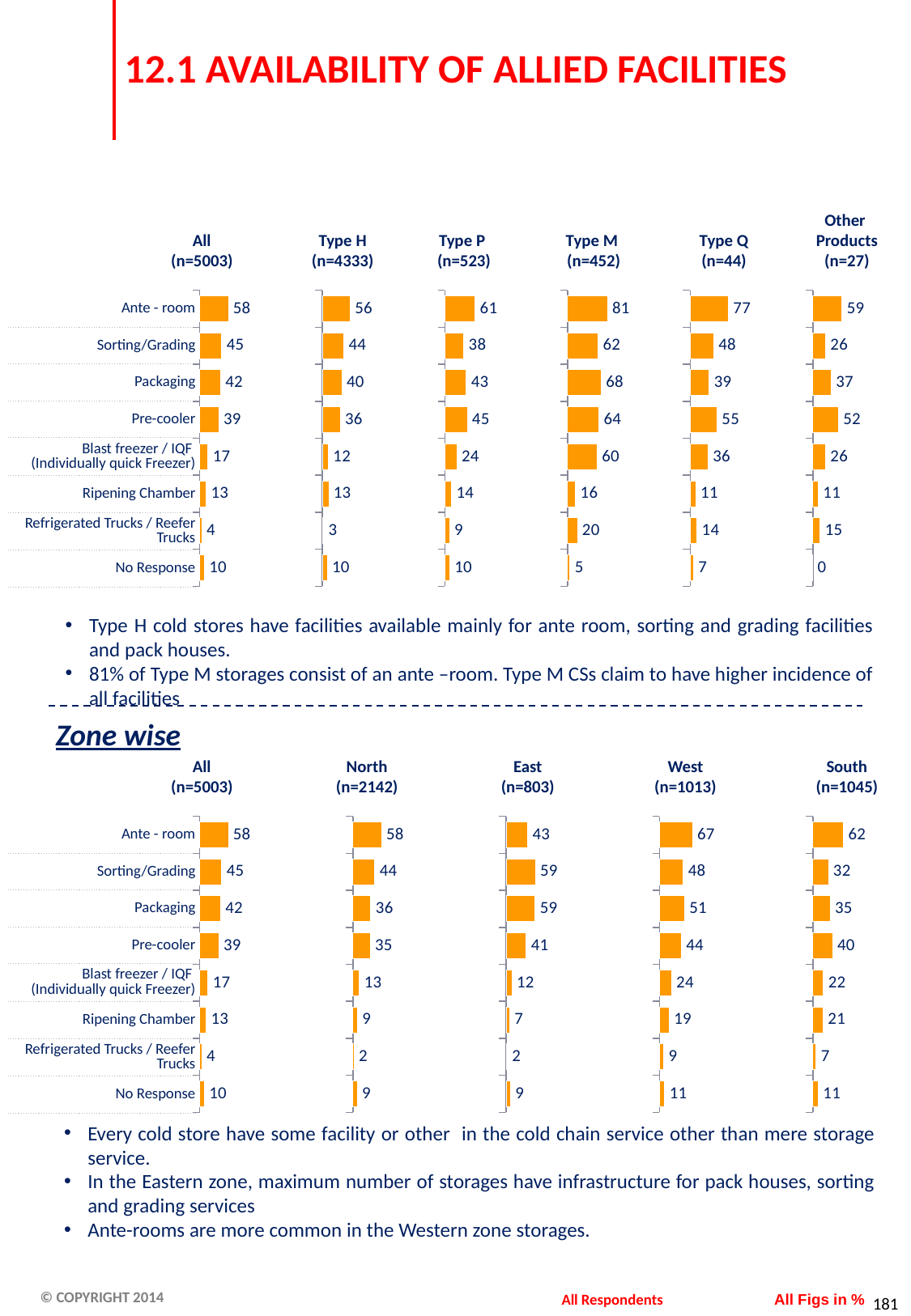

# 12.1 AVAILABILITY OF ALLIED FACILITIES
Other
Products
(n=27)
All
(n=5003)
Type H
(n=4333)
Type P
(n=523)
Type M
(n=452)
Type Q
(n=44)

### Chart

| Category | Rank 1 |
|---|---|
|  Ante - room | 58.15 |
|  Sorting/Grading | 44.71 |
|  Packaging | 42.45 |
|  Pre-cooler | 38.78 |
|  Blast freezer / IQF  (Individually quick Freezer) | 16.97 |
|  Ripening Chamber | 13.39 |
|  Refrigerated Trucks / Reefer Trucks | 4.48 |
|  No Response | 9.59 |

### Chart

| Category | Rank 1 |
|---|---|
|  Ante - room | 56.45 |
|  Sorting/Grading | 43.62000000000001 |
|  Packaging | 39.81 |
|  Pre-cooler | 36.26000000000001 |
|  Blast freezer / IQF  (Individually quick Freezer) | 12.3 |
|  Ripening Chamber | 13.09 |
|  Refrigerated Trucks / Reefer Trucks | 2.7 |
|  No Response | 10.06 |

### Chart

| Category | Rank 1 |
|---|---|
|  Ante - room | 61.38 |
|  Sorting/Grading | 38.43 |
|  Packaging | 43.4 |
|  Pre-cooler | 45.32 |
|  Blast freezer / IQF  (Individually quick Freezer) | 24.09 |
|  Ripening Chamber | 13.58 |
|  Refrigerated Trucks / Reefer Trucks | 9.370000000000003 |
|  No Response | 9.75 |

### Chart

| Category | Rank 1 |
|---|---|
|  Ante - room | 80.75 |
|  Sorting/Grading | 61.95 |
|  Packaging | 68.14 |
|  Pre-cooler | 63.5 |
|  Blast freezer / IQF  (Individually quick Freezer) | 59.96 |
|  Ripening Chamber | 16.15 |
|  Refrigerated Trucks / Reefer Trucks | 19.91 |
|  No Response | 4.87 |

### Chart

| Category | Rank 1 |
|---|---|
|  Ante - room | 77.27 |
|  Sorting/Grading | 47.73000000000001 |
|  Packaging | 38.64 |
|  Pre-cooler | 54.55 |
|  Blast freezer / IQF  (Individually quick Freezer) | 36.36 |
|  Ripening Chamber | 11.360000000000024 |
|  Refrigerated Trucks / Reefer Trucks | 13.64 |
|  No Response | 6.8199999999999985 |

### Chart

| Category | Rank 1 |
|---|---|
|  Ante - room | 59.26000000000001 |
|  Sorting/Grading | 25.93 |
|  Packaging | 37.04 |
|  Pre-cooler | 51.849999999999994 |
|  Blast freezer / IQF  (Individually quick Freezer) | 25.93 |
|  Ripening Chamber | 11.11 |
|  Refrigerated Trucks / Reefer Trucks | 14.81 |
|  No Response | 0.0 |
| Ante - room |
| --- |
| Sorting/Grading |
| Packaging |
| Pre-cooler |
| Blast freezer / IQF (Individually quick Freezer) |
| Ripening Chamber |
| Refrigerated Trucks / Reefer Trucks |
| No Response |
Type H cold stores have facilities available mainly for ante room, sorting and grading facilities and pack houses.
81% of Type M storages consist of an ante –room. Type M CSs claim to have higher incidence of all facilities

Zone wise
All
(n=5003)
North
(n=2142)
 East
(n=803)
 West
(n=1013)
South
(n=1045)

### Chart

| Category | Rank 1 |
|---|---|
|  Ante - room | 58.15 |
|  Sorting/Grading | 44.71 |
|  Packaging | 42.45 |
|  Pre-cooler | 38.78 |
|  Blast freezer / IQF  (Individually quick Freezer) | 16.97 |
|  Ripening Chamber | 13.39 |
|  Refrigerated Trucks / Reefer Trucks | 4.48 |
|  No Response | 9.59 |

### Chart

| Category | Rank 1 |
|---|---|
|  Ante - room | 57.94 |
|  Sorting/Grading | 44.07 |
|  Packaging | 36.18 |
|  Pre-cooler | 34.83 |
|  Blast freezer / IQF  (Individually quick Freezer) | 13.17 |
|  Ripening Chamber | 9.1 |
|  Refrigerated Trucks / Reefer Trucks | 2.15 |
|  No Response | 8.59 |

### Chart

| Category | Rank 1 |
|---|---|
|  Ante - room | 43.21 |
|  Sorting/Grading | 58.9 |
|  Packaging | 58.66000000000001 |
|  Pre-cooler | 40.6 |
|  Blast freezer / IQF  (Individually quick Freezer) | 11.71 |
|  Ripening Chamber | 7.1 |
|  Refrigerated Trucks / Reefer Trucks | 2.24 |
|  No Response | 8.84 |

### Chart

| Category | Rank 1 |
|---|---|
|  Ante - room | 66.63 |
|  Sorting/Grading | 48.27 |
|  Packaging | 50.54 |
|  Pre-cooler | 44.13 |
|  Blast freezer / IQF  (Individually quick Freezer) | 24.279999999999987 |
|  Ripening Chamber | 19.35 |
|  Refrigerated Trucks / Reefer Trucks | 8.69 |
|  No Response | 10.66 |

### Chart

| Category | Rank 1 |
|---|---|
|  Ante - room | 61.82 |
|  Sorting/Grading | 31.67 |
|  Packaging | 35.02 |
|  Pre-cooler | 40.29000000000001 |
|  Blast freezer / IQF  (Individually quick Freezer) | 21.72 |
|  Ripening Chamber | 21.24 |
|  Refrigerated Trucks / Reefer Trucks | 6.89 |
|  No Response | 11.2 |
| Ante - room |
| --- |
| Sorting/Grading |
| Packaging |
| Pre-cooler |
| Blast freezer / IQF (Individually quick Freezer) |
| Ripening Chamber |
| Refrigerated Trucks / Reefer Trucks |
| No Response |
Every cold store have some facility or other  in the cold chain service other than mere storage service.
In the Eastern zone, maximum number of storages have infrastructure for pack houses, sorting and grading services
Ante-rooms are more common in the Western zone storages.
All Respondents
All Figs in %